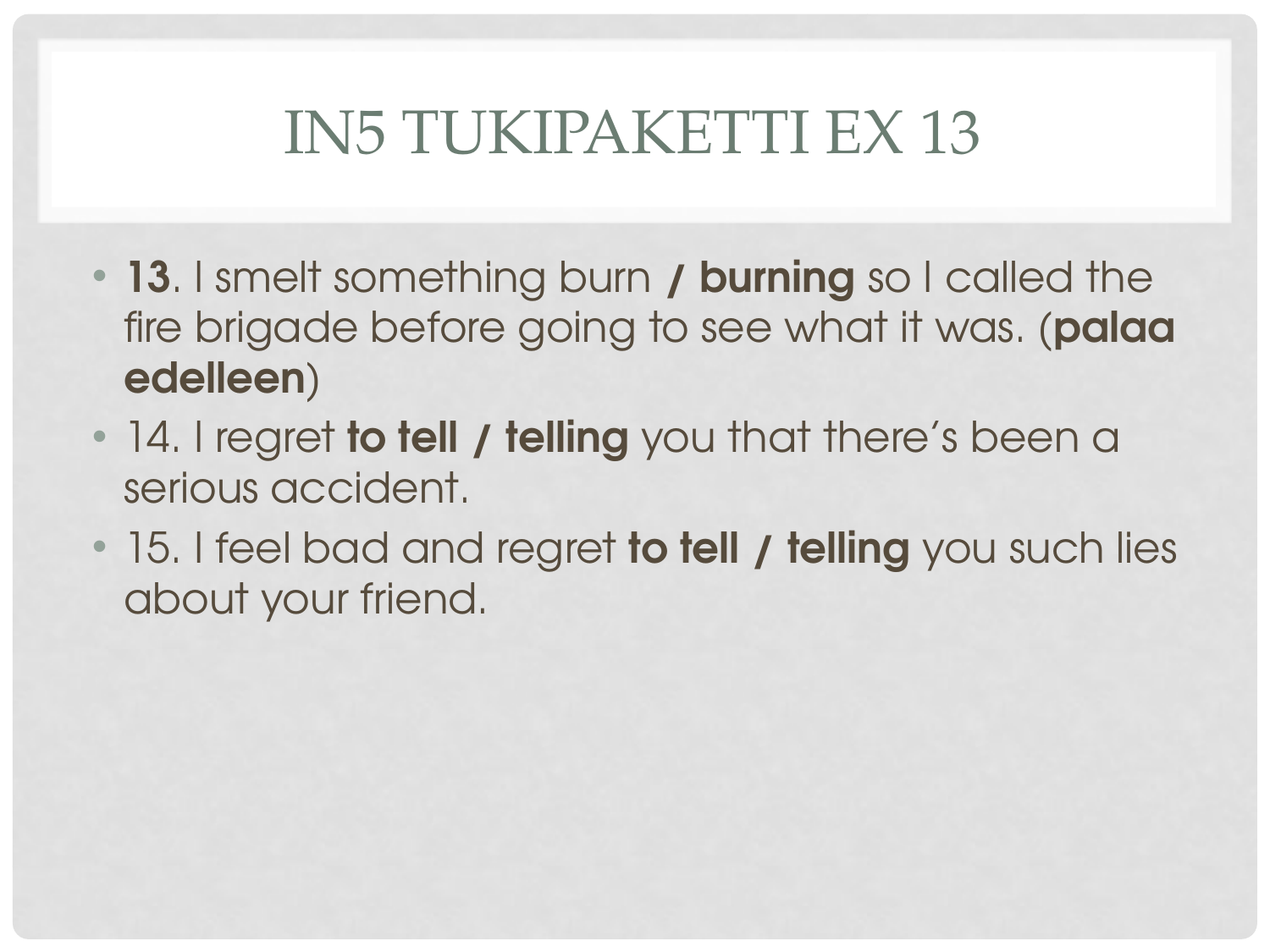

# IN5 Tukipaketti Ex 13
13. I smelt something burn / burning so I called the fire brigade before going to see what it was. (palaa edelleen)
14. I regret to tell / telling you that there’s been a serious accident.
15. I feel bad and regret to tell / telling you such lies about your friend.